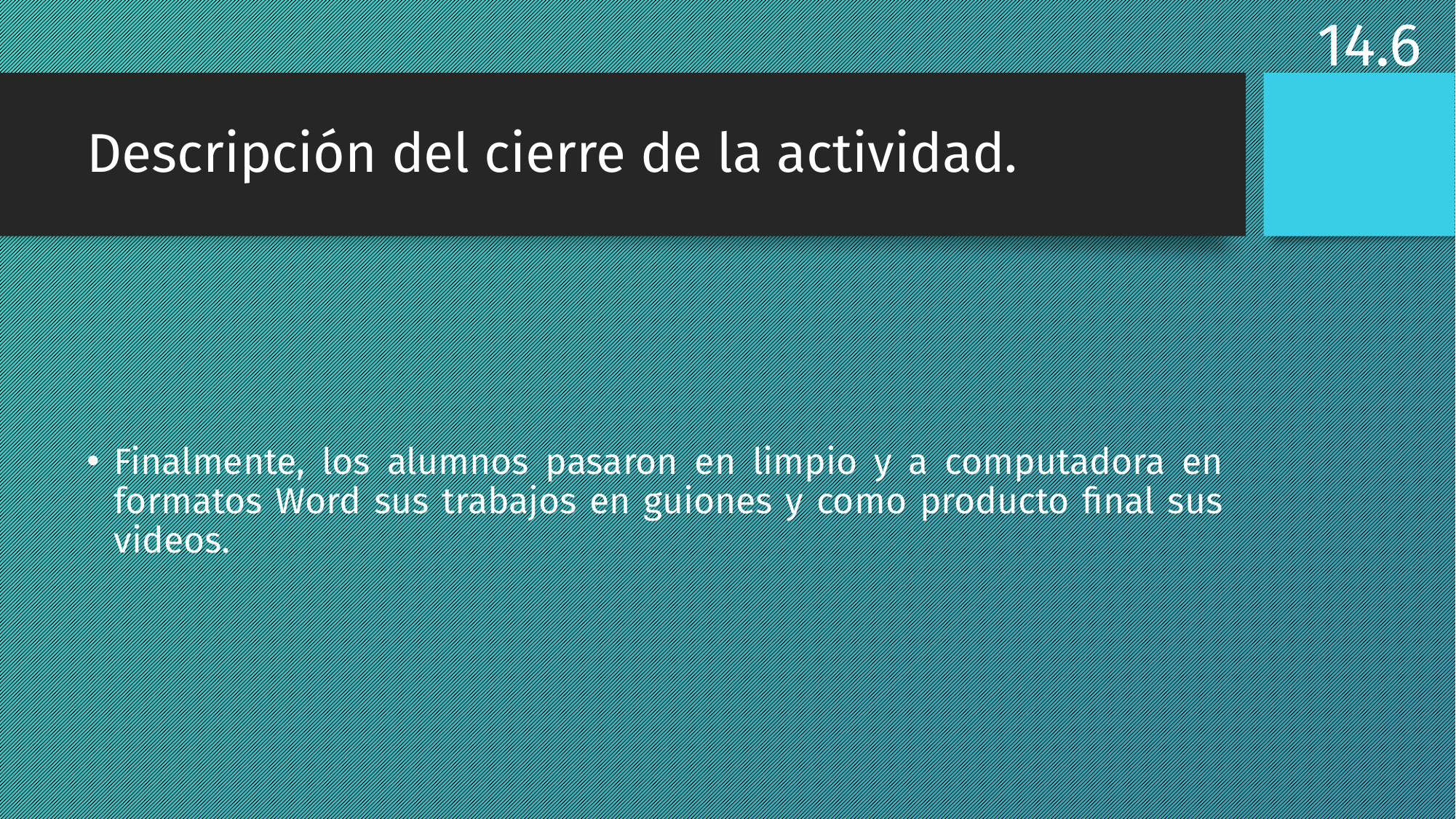

14.6
# Descripción del cierre de la actividad.
Finalmente, los alumnos pasaron en limpio y a computadora en formatos Word sus trabajos en guiones y como producto final sus videos.